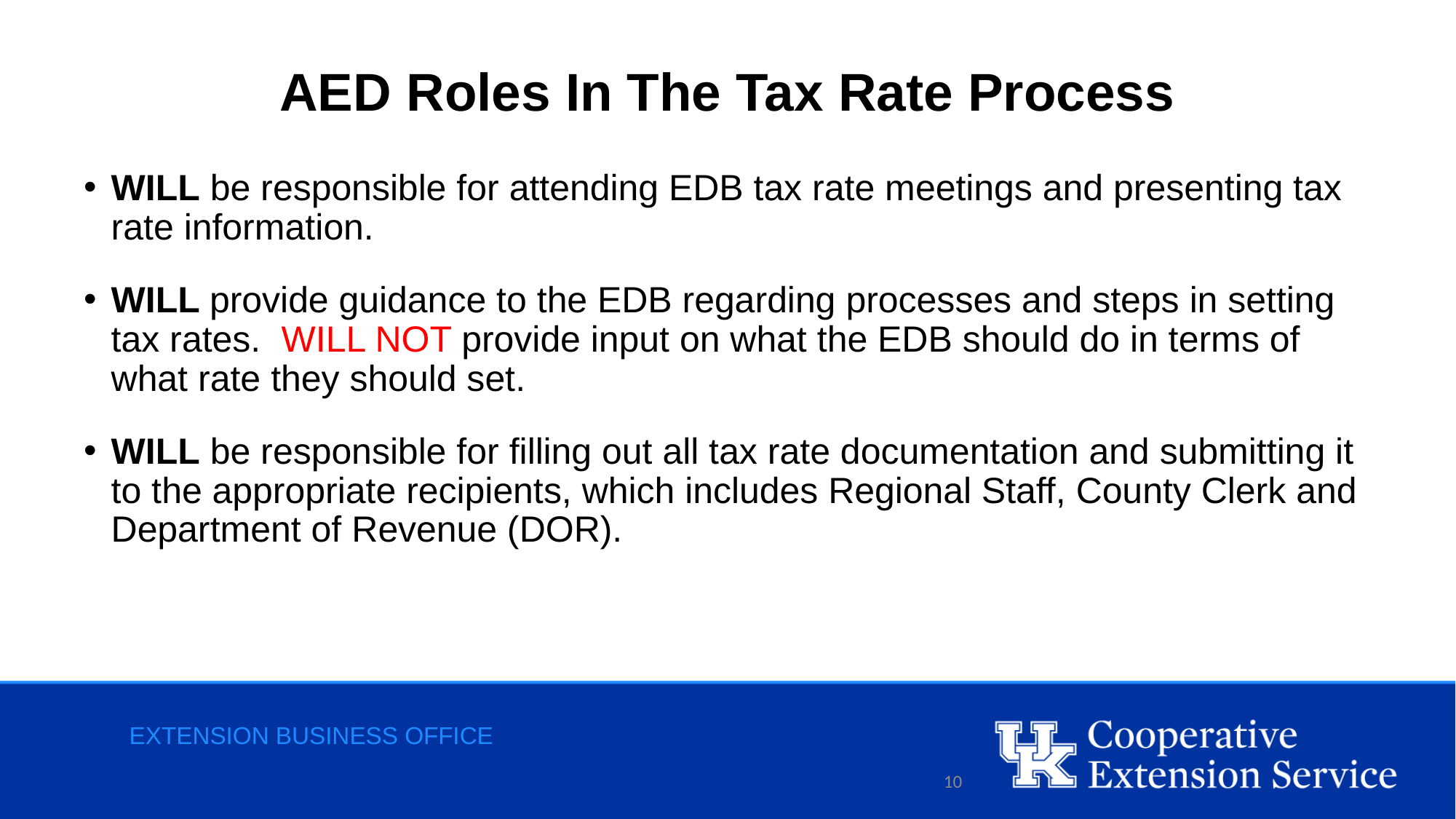

AED Roles In The Tax Rate Process
WILL be responsible for attending EDB tax rate meetings and presenting tax rate information.
WILL provide guidance to the EDB regarding processes and steps in setting tax rates.  WILL NOT provide input on what the EDB should do in terms of what rate they should set.
WILL be responsible for filling out all tax rate documentation and submitting it to the appropriate recipients, which includes Regional Staff, County Clerk and Department of Revenue (DOR).
Extension business office
10